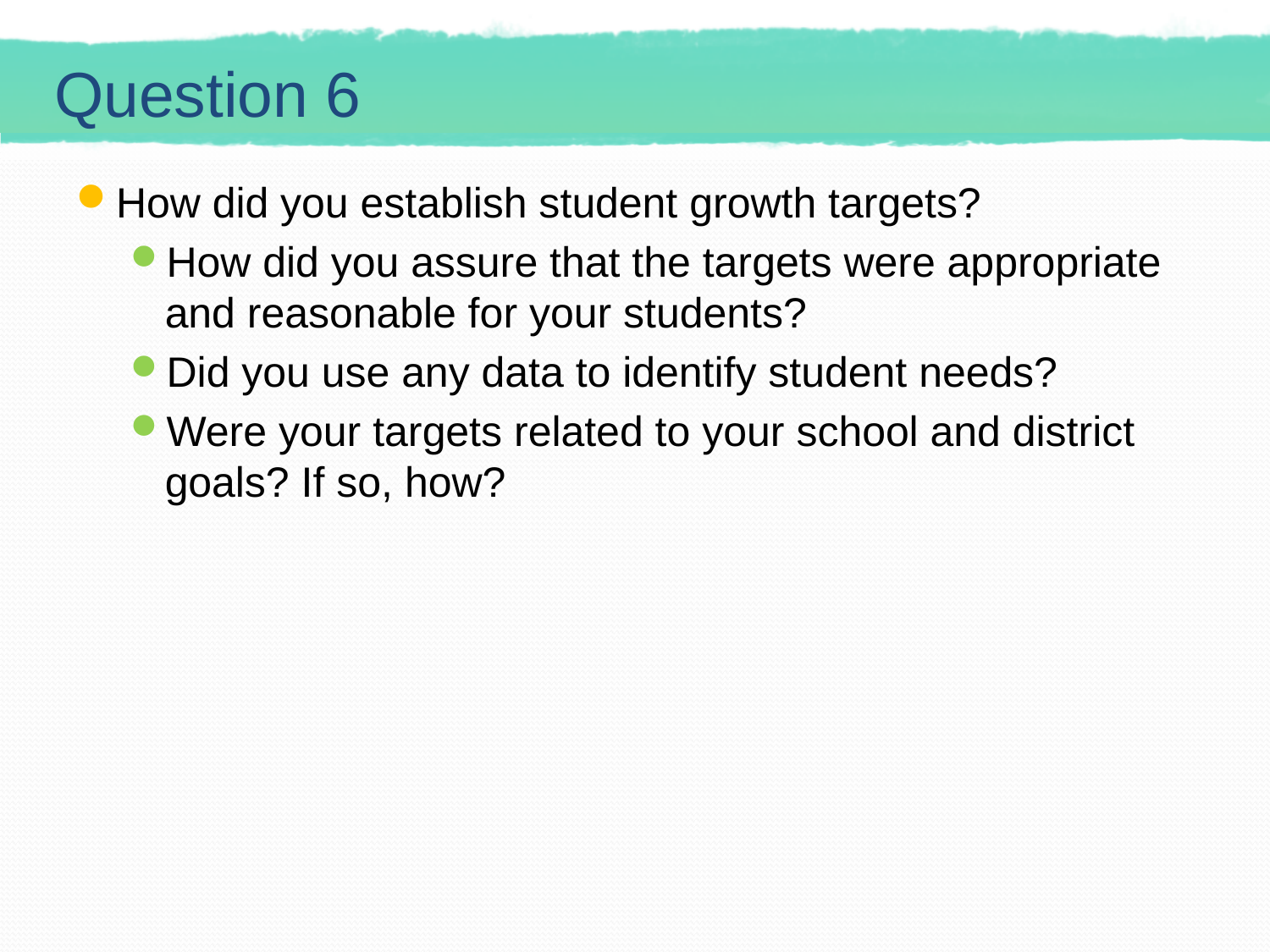

# Question 6
How did you establish student growth targets?
How did you assure that the targets were appropriate and reasonable for your students?
Did you use any data to identify student needs?
Were your targets related to your school and district goals? If so, how?